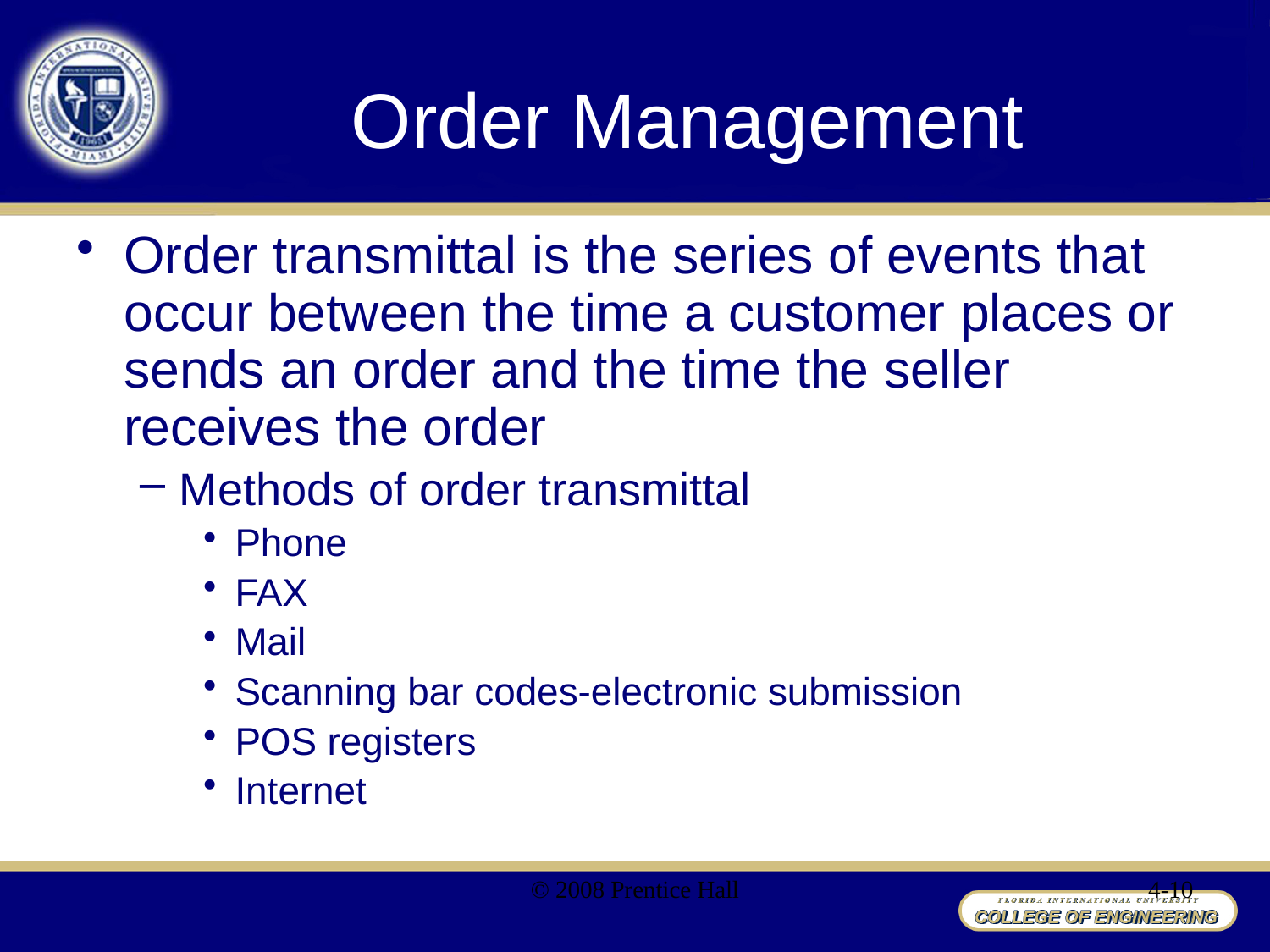

# Order Management
Order transmittal is the series of events that occur between the time a customer places or sends an order and the time the seller receives the order
Methods of order transmittal
Phone
FAX
Mail
Scanning bar codes-electronic submission
POS registers
Internet

© 2008 Prentice Hall
4-10